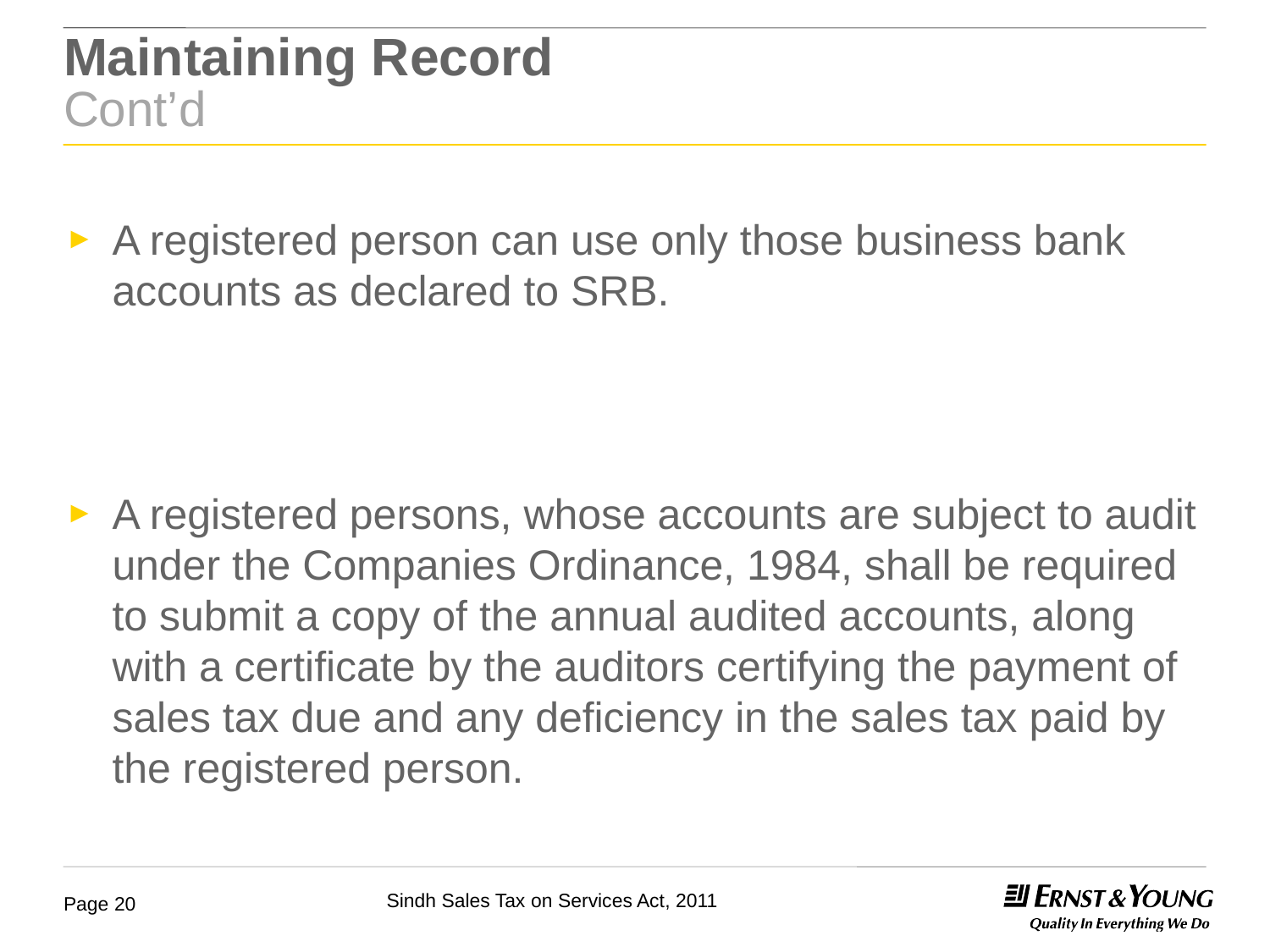

# Maintaining Record Cont’d
A registered person can use only those business bank accounts as declared to SRB.

A registered persons, whose accounts are subject to audit under the Companies Ordinance, 1984, shall be required to submit a copy of the annual audited accounts, along with a certificate by the auditors certifying the payment of sales tax due and any deficiency in the sales tax paid by the registered person.